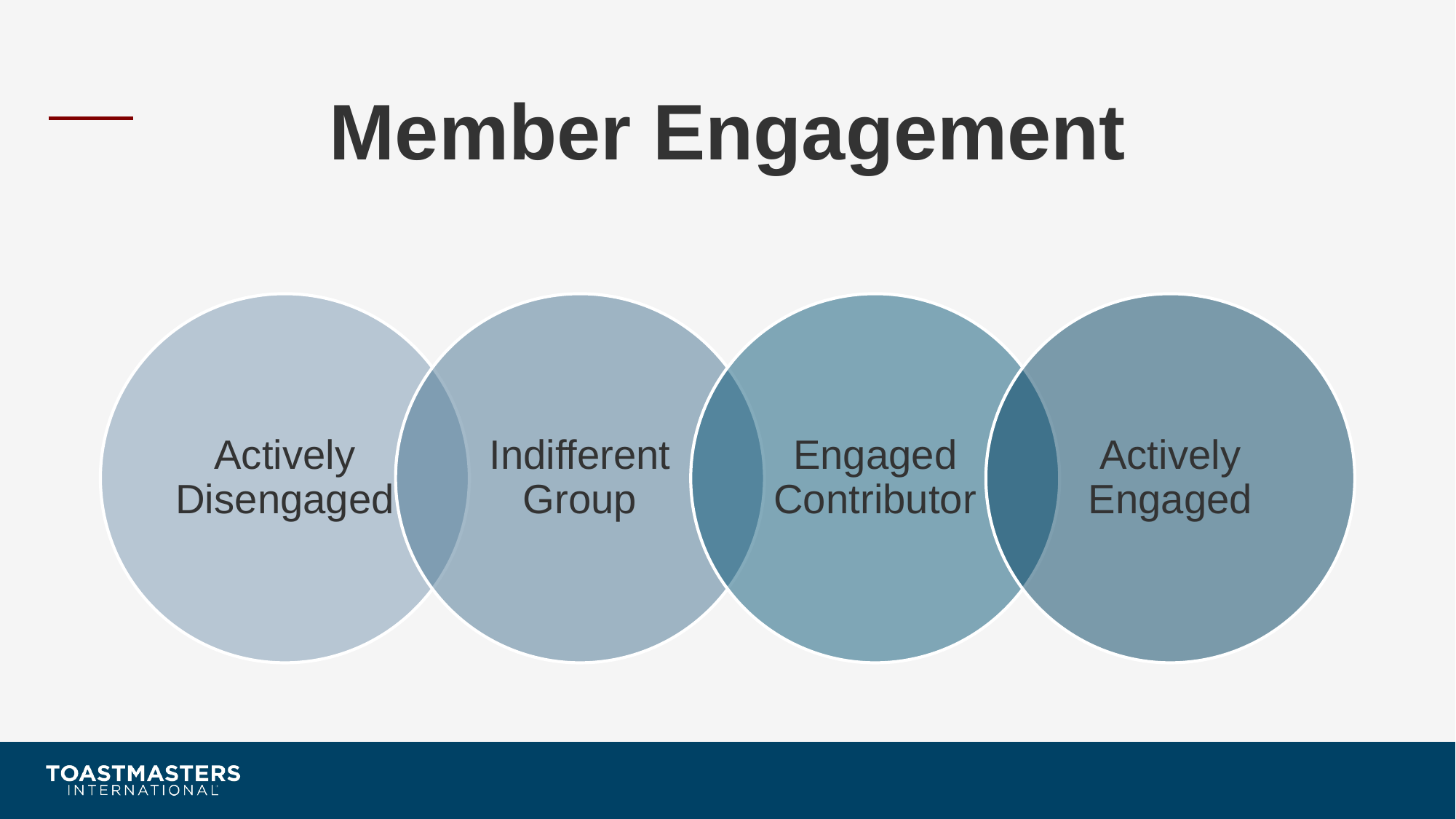

# Member Engagement
Actively Disengaged
Indifferent Group
Engaged Contributor
Actively Engaged